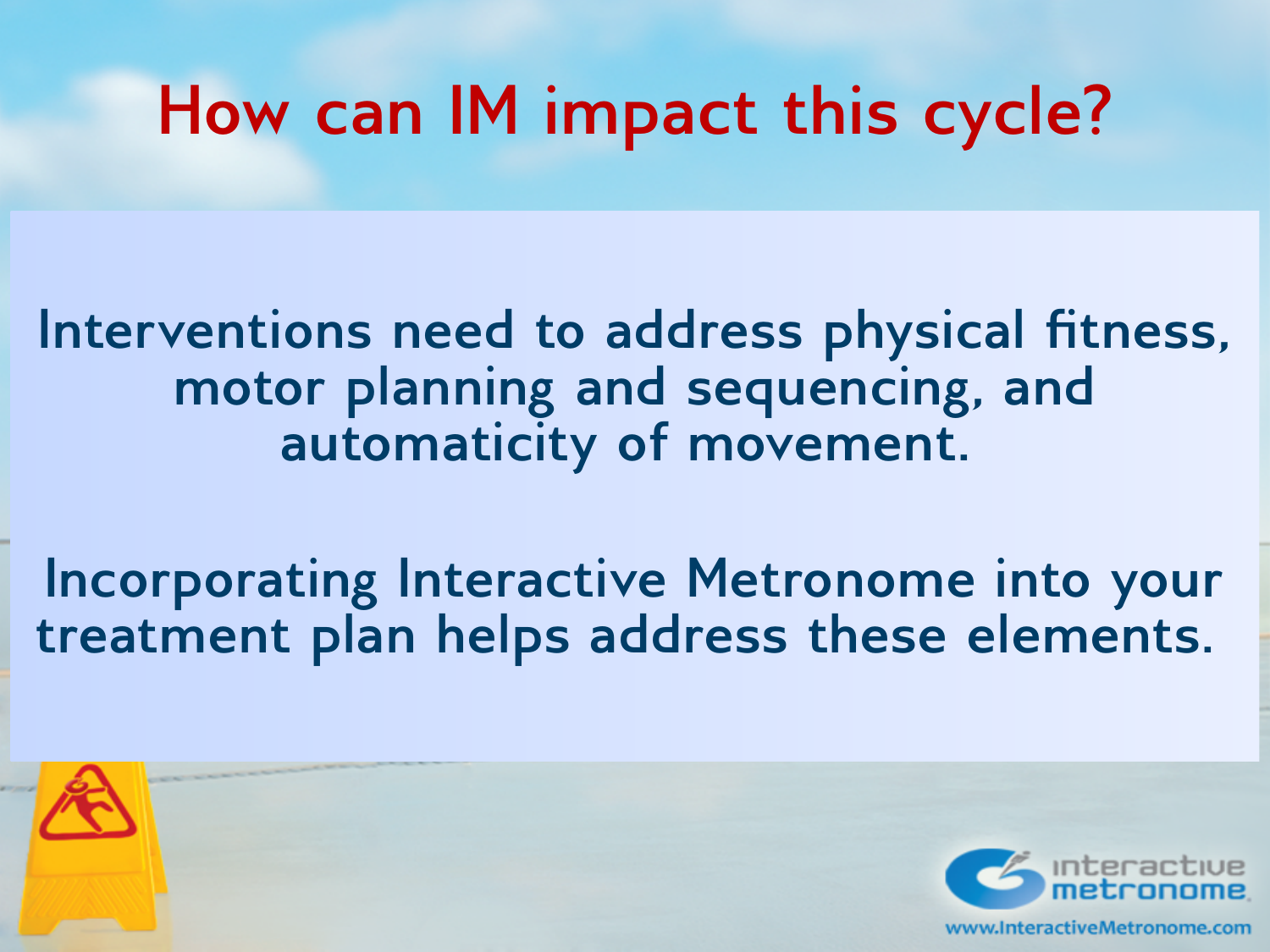

# How can IM impact this cycle?
Interventions need to address physical fitness, motor planning and sequencing, and automaticity of movement.

Incorporating Interactive Metronome into your treatment plan helps address these elements.